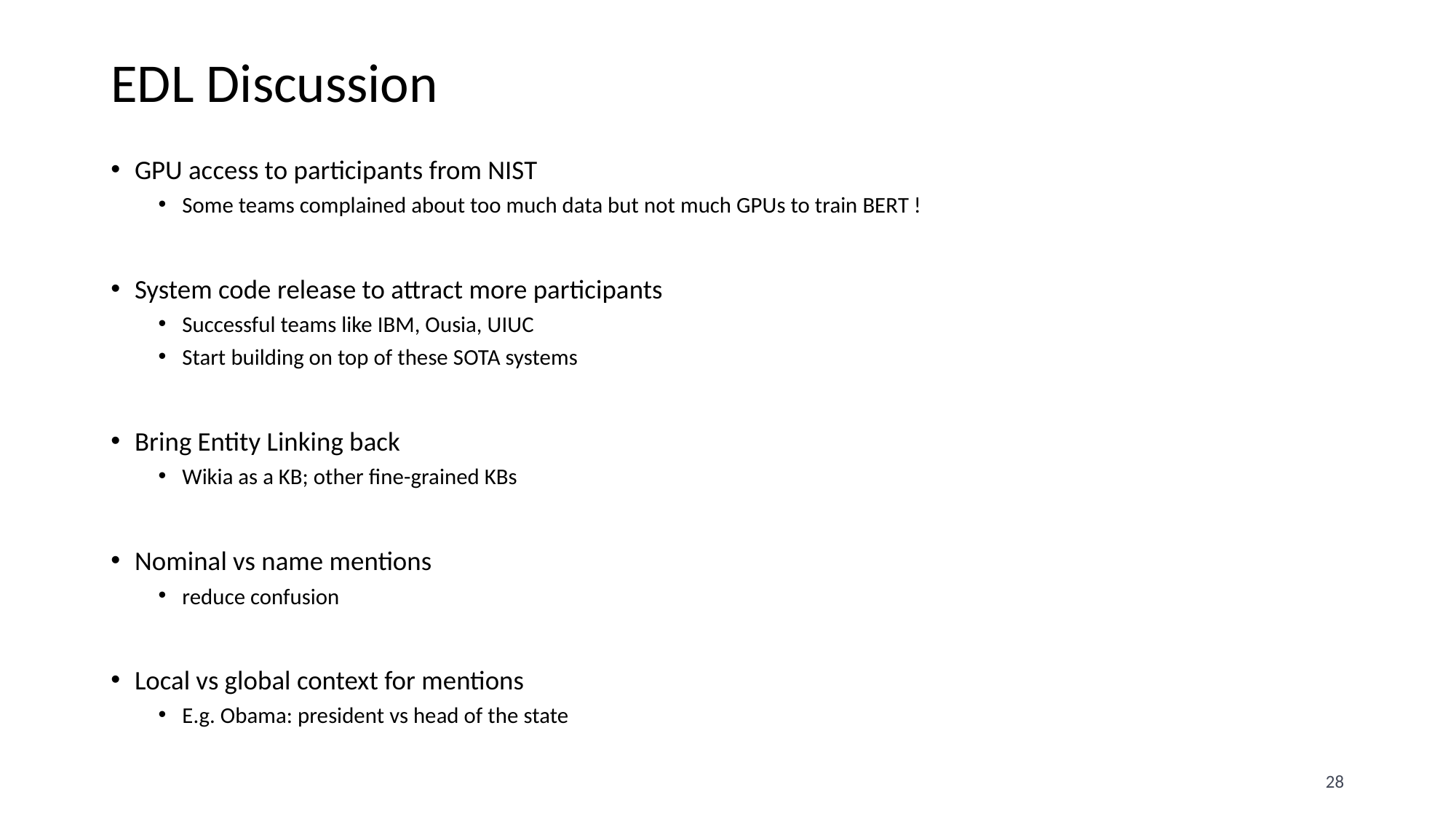

# EDL Discussion
GPU access to participants from NIST
Some teams complained about too much data but not much GPUs to train BERT !

System code release to attract more participants
Successful teams like IBM, Ousia, UIUC
Start building on top of these SOTA systems

Bring Entity Linking back
Wikia as a KB; other fine-grained KBs

Nominal vs name mentions
reduce confusion

Local vs global context for mentions
E.g. Obama: president vs head of the state
28